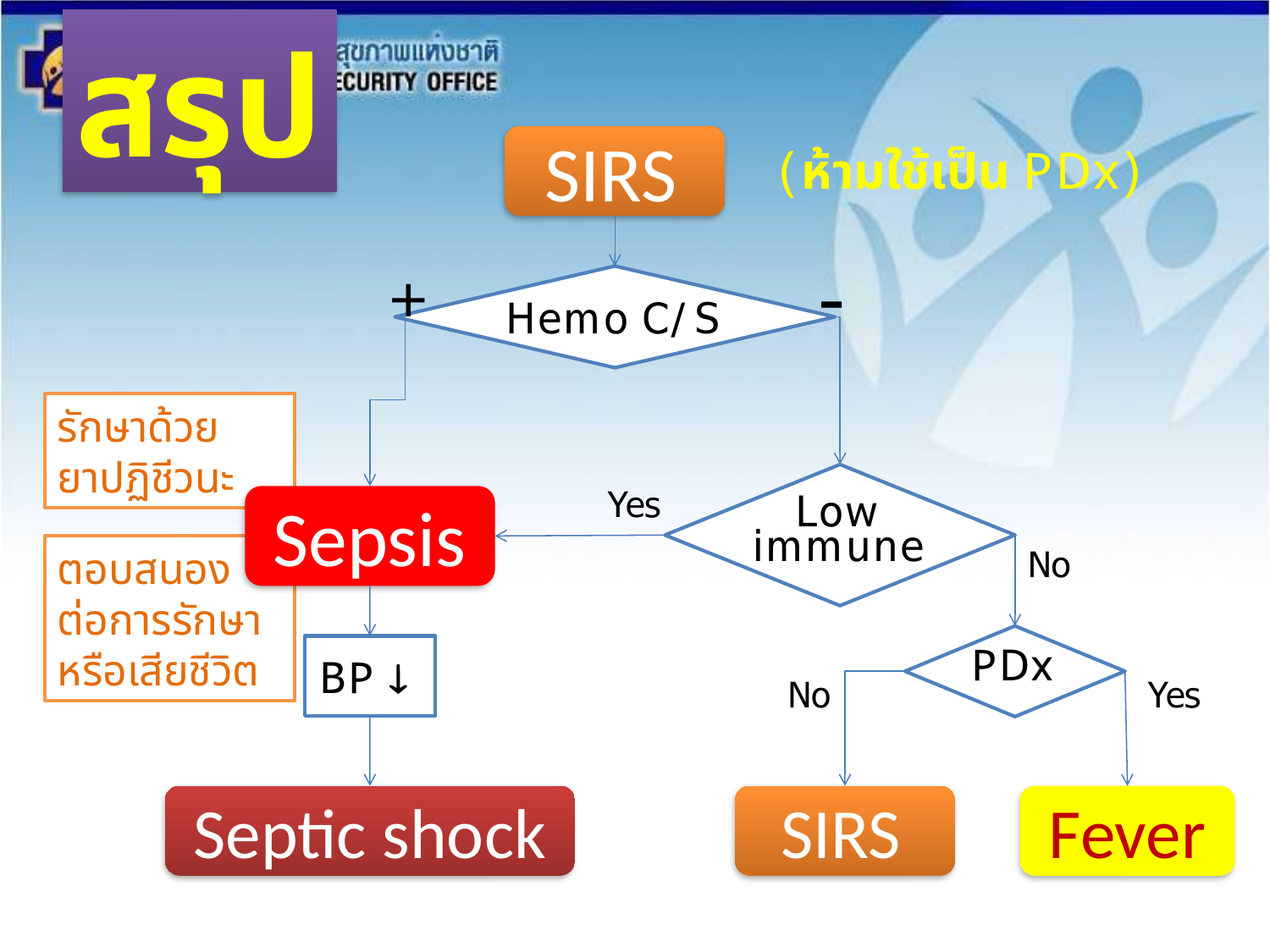

สรุป
SIRS
(ห้ามใช้เป็น PDx)
-
+
Hemo C/S
รักษาด้วย
ยาปฏิชีวนะ
Low immune
Yes
Sepsis
ตอบสนองต่อการรักษาหรือเสียชีวิต
No
PDx
BP ↓
No
Yes
Septic shock
SIRS
Fever